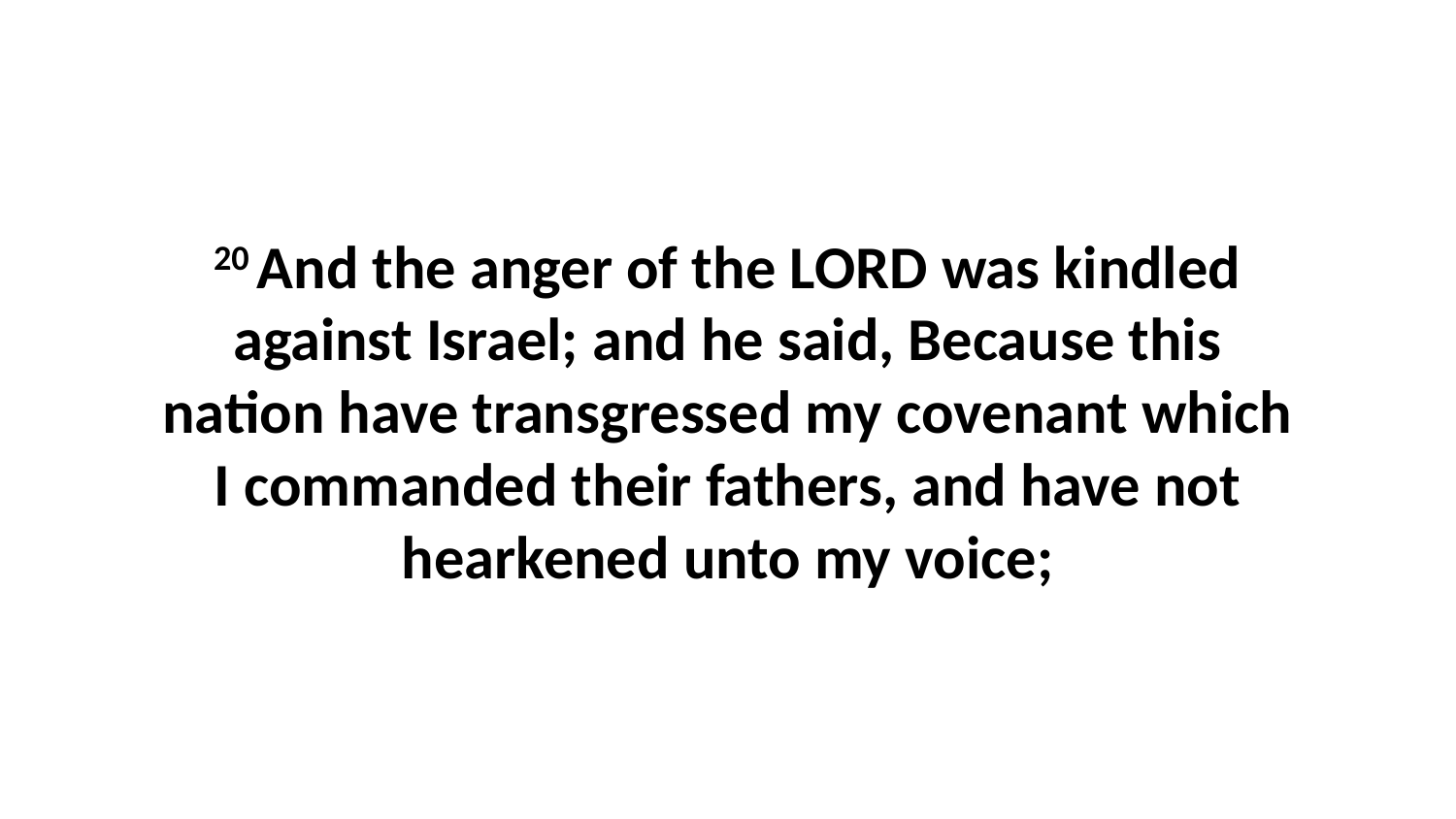

20 And the anger of the LORD was kindled against Israel; and he said, Because this nation have transgressed my covenant which I commanded their fathers, and have not hearkened unto my voice;